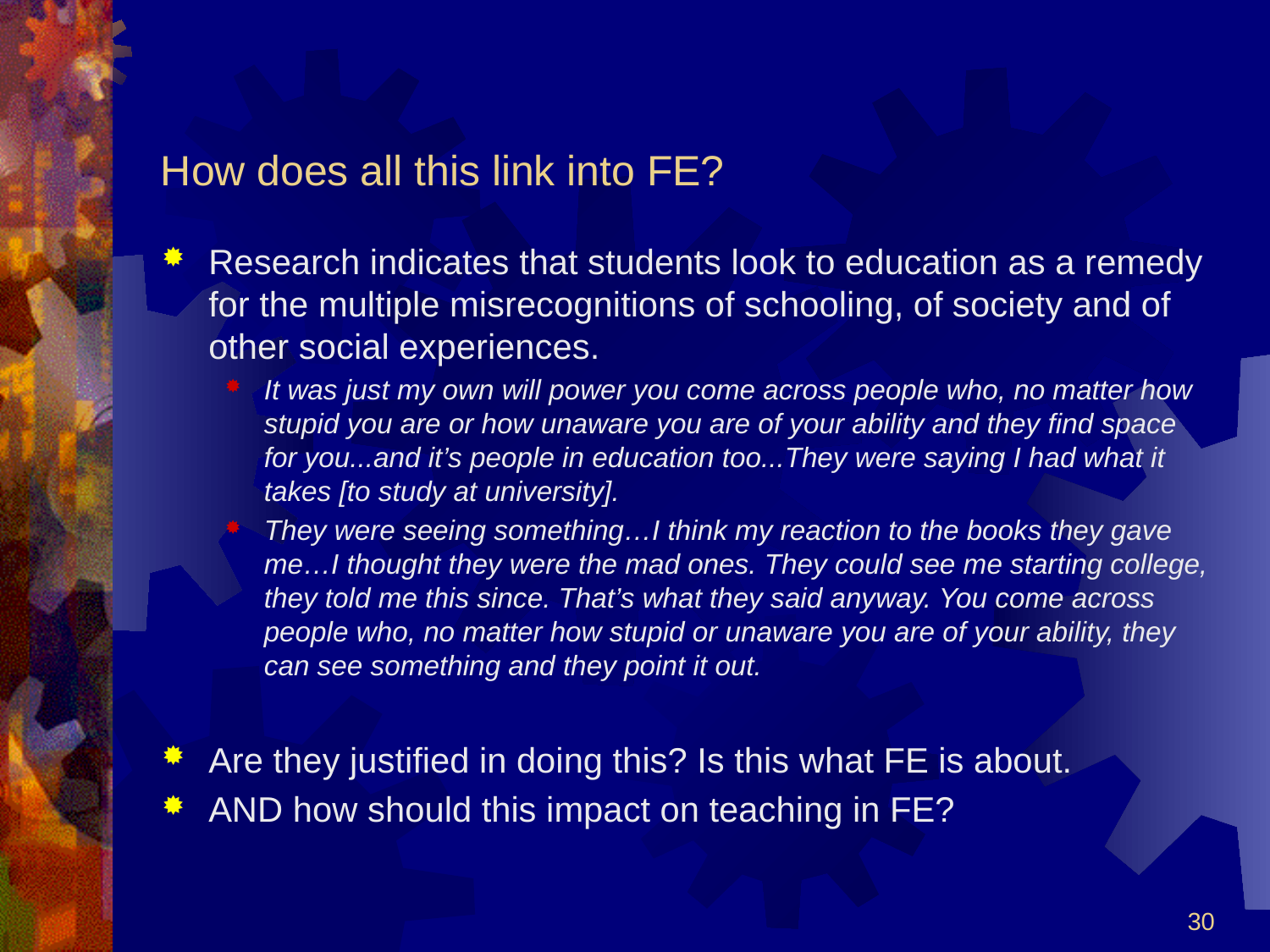

# How does all this link into FE?
Research indicates that students look to education as a remedy for the multiple misrecognitions of schooling, of society and of other social experiences.
It was just my own will power you come across people who, no matter how stupid you are or how unaware you are of your ability and they find space for you...and it’s people in education too...They were saying I had what it takes [to study at university].
They were seeing something…I think my reaction to the books they gave me…I thought they were the mad ones. They could see me starting college, they told me this since. That’s what they said anyway. You come across people who, no matter how stupid or unaware you are of your ability, they can see something and they point it out.

Are they justified in doing this? Is this what FE is about.
AND how should this impact on teaching in FE?
30